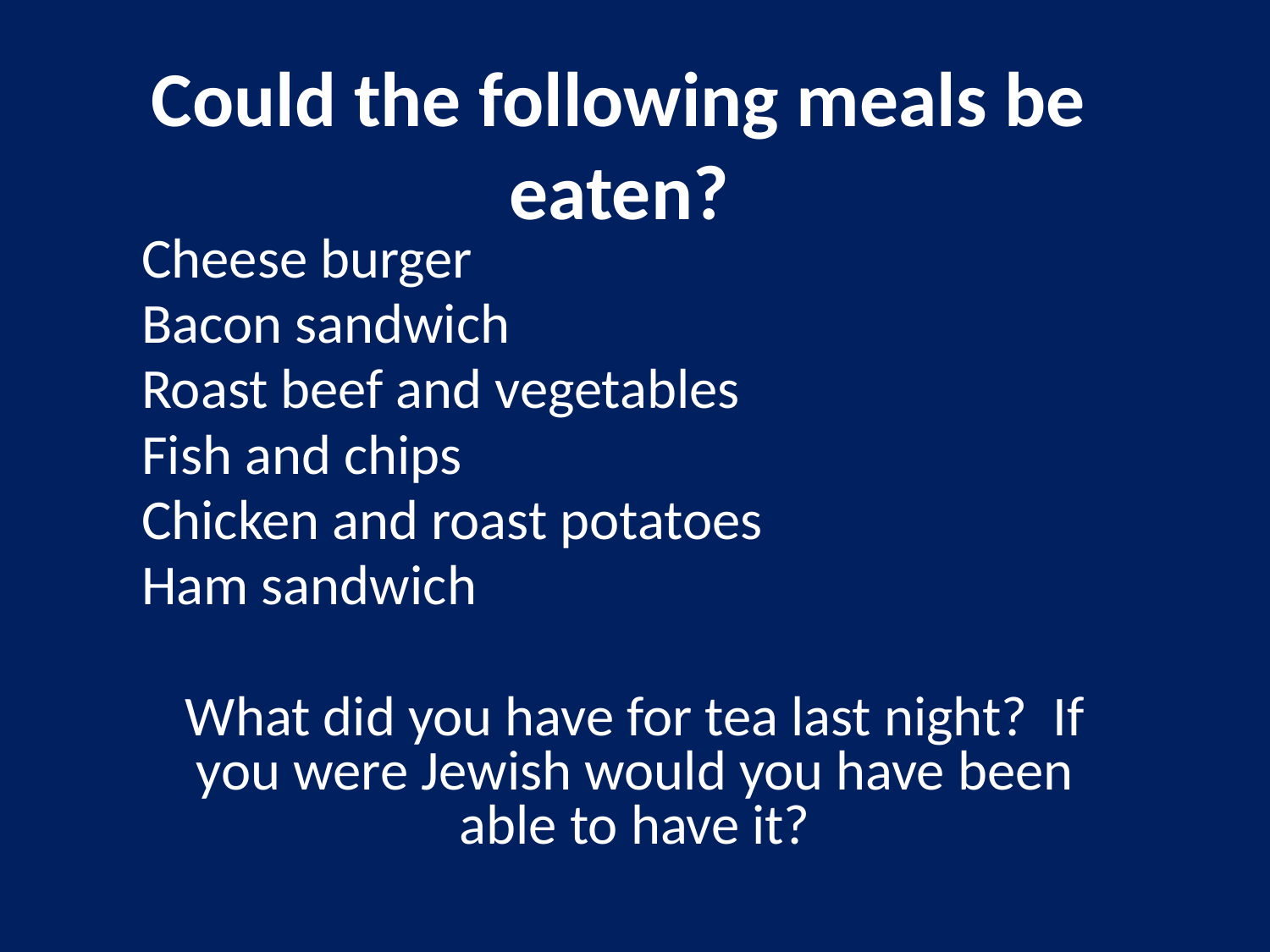

# Could the following meals be eaten?
Cheese burger
Bacon sandwich
Roast beef and vegetables
Fish and chips
Chicken and roast potatoes
Ham sandwich

What did you have for tea last night?  If you were Jewish would you have been able to have it?